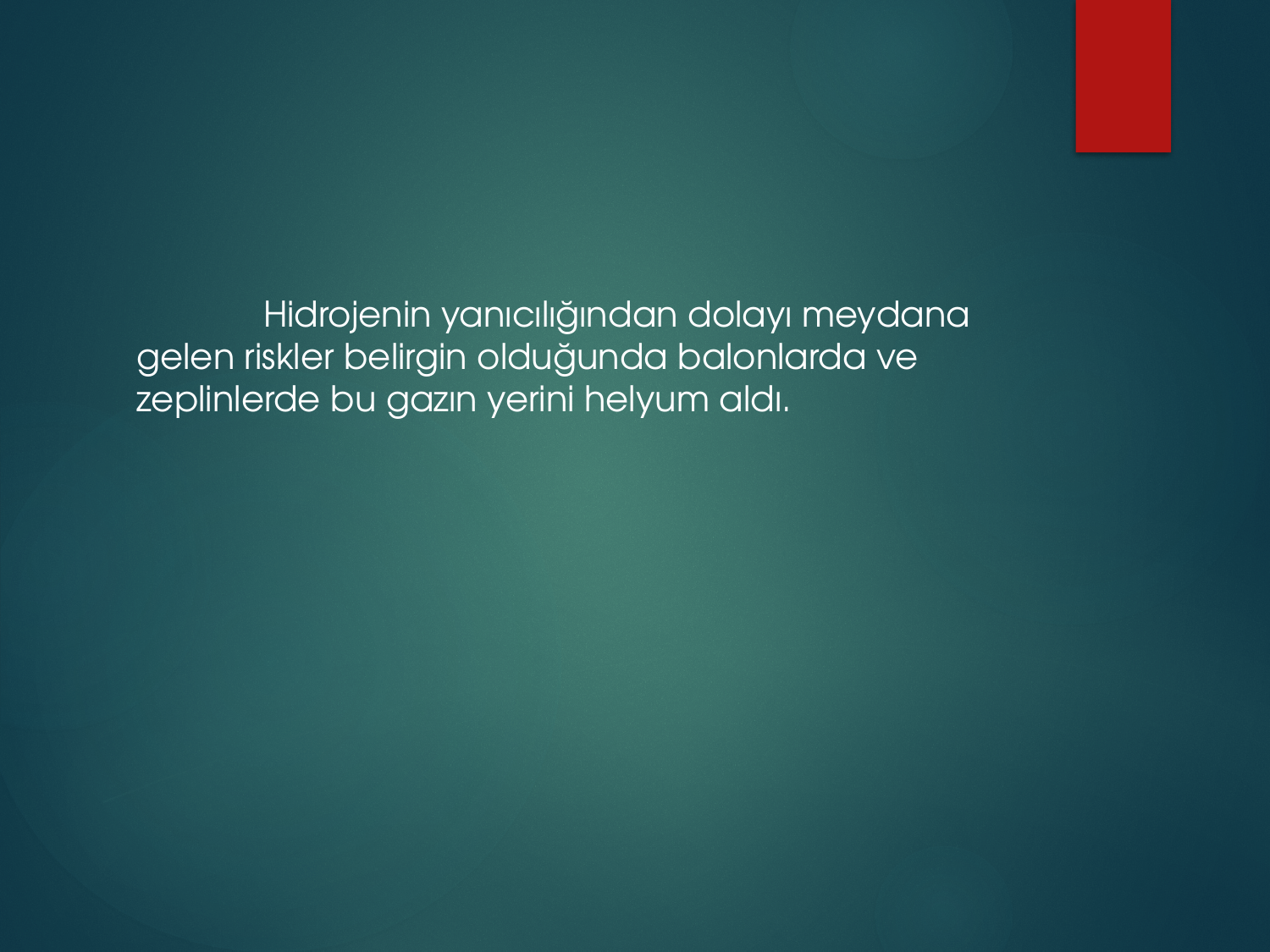

Hidrojenin yanıcılığından dolayı meydana gelen riskler belirgin olduğunda balonlarda ve zeplinlerde bu gazın yerini helyum aldı.